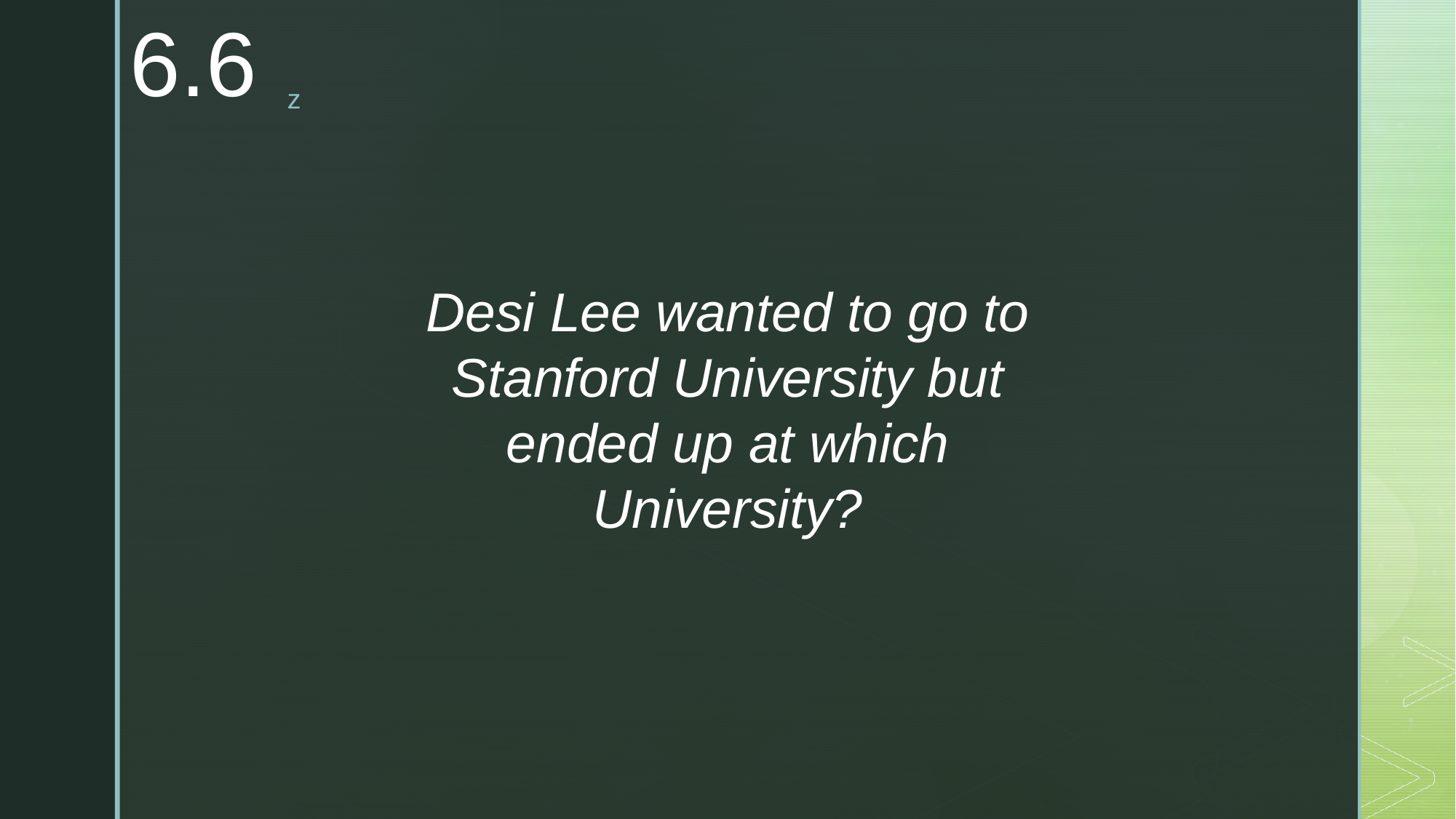

6.6
Desi Lee wanted to go to Stanford University but ended up at which University?